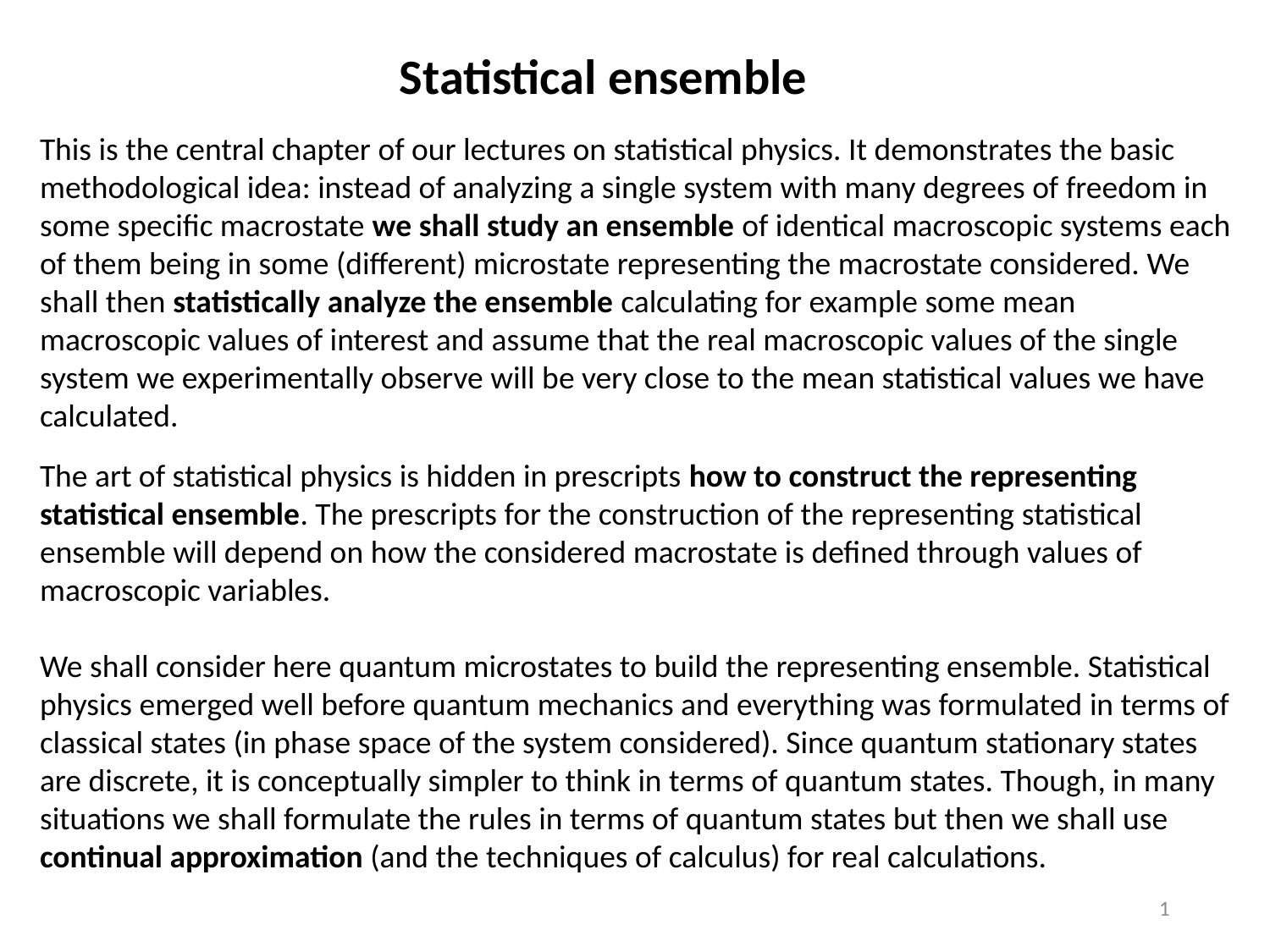

Statistical ensemble
This is the central chapter of our lectures on statistical physics. It demonstrates the basic methodological idea: instead of analyzing a single system with many degrees of freedom in some specific macrostate we shall study an ensemble of identical macroscopic systems each of them being in some (different) microstate representing the macrostate considered. We shall then statistically analyze the ensemble calculating for example some mean macroscopic values of interest and assume that the real macroscopic values of the single system we experimentally observe will be very close to the mean statistical values we have calculated.

The art of statistical physics is hidden in prescripts how to construct the representing statistical ensemble. The prescripts for the construction of the representing statistical ensemble will depend on how the considered macrostate is defined through values of macroscopic variables.

We shall consider here quantum microstates to build the representing ensemble. Statistical physics emerged well before quantum mechanics and everything was formulated in terms of classical states (in phase space of the system considered). Since quantum stationary states are discrete, it is conceptually simpler to think in terms of quantum states. Though, in many situations we shall formulate the rules in terms of quantum states but then we shall use continual approximation (and the techniques of calculus) for real calculations.
1